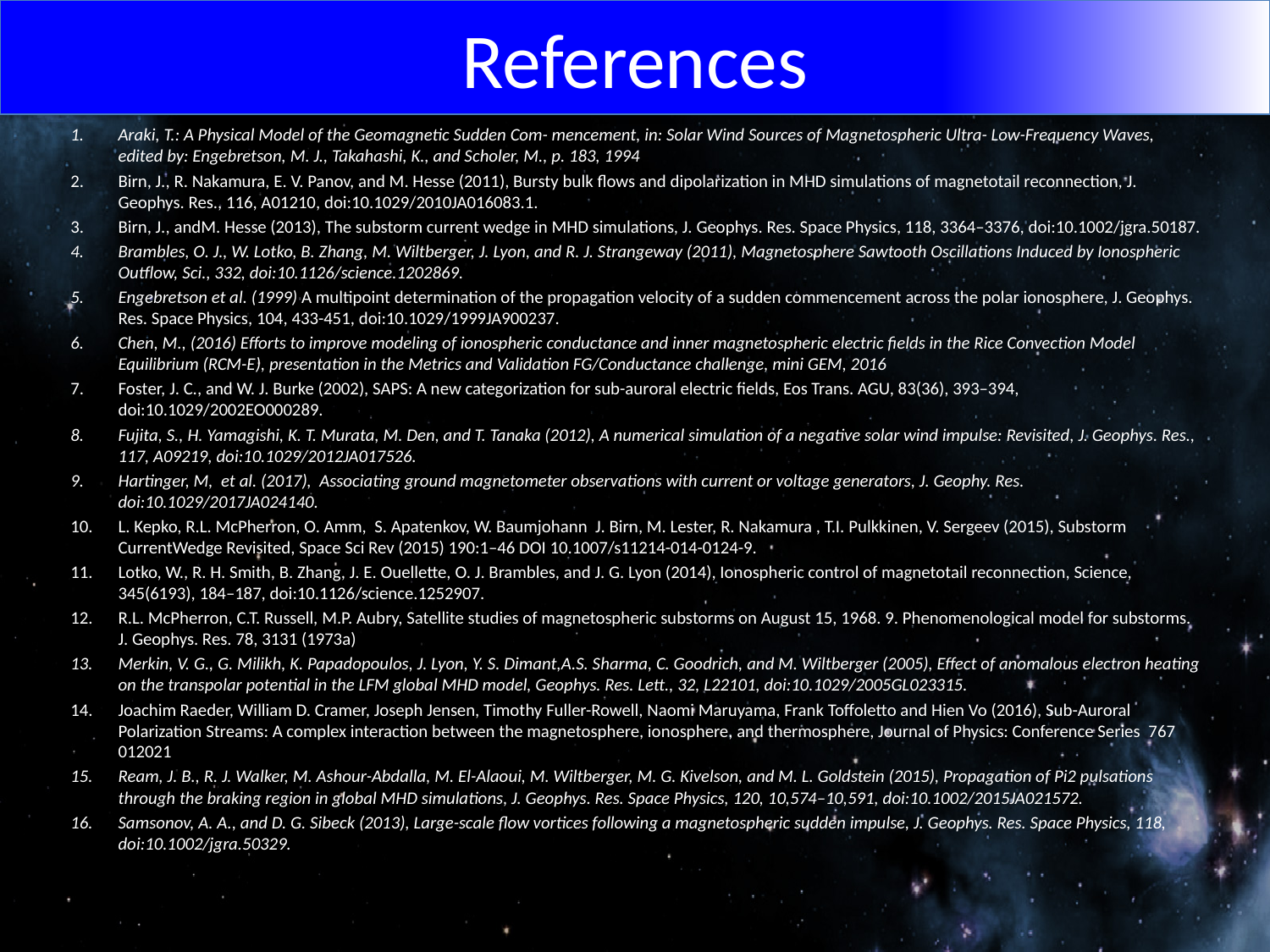

# References
Araki, T.: A Physical Model of the Geomagnetic Sudden Com- mencement, in: Solar Wind Sources of Magnetospheric Ultra- Low-Frequency Waves, edited by: Engebretson, M. J., Takahashi, K., and Scholer, M., p. 183, 1994
Birn, J., R. Nakamura, E. V. Panov, and M. Hesse (2011), Bursty bulk flows and dipolarization in MHD simulations of magnetotail reconnection, J. Geophys. Res., 116, A01210, doi:10.1029/2010JA016083.1.
Birn, J., andM. Hesse (2013), The substorm current wedge in MHD simulations, J. Geophys. Res. Space Physics, 118, 3364–3376, doi:10.1002/jgra.50187.
Brambles, O. J., W. Lotko, B. Zhang, M. Wiltberger, J. Lyon, and R. J. Strangeway (2011), Magnetosphere Sawtooth Oscillations Induced by Ionospheric Outflow, Sci., 332, doi:10.1126/science.1202869.
Engebretson et al. (1999) A multipoint determination of the propagation velocity of a sudden commencement across the polar ionosphere, J. Geophys. Res. Space Physics, 104, 433-451, doi:10.1029/1999JA900237.
Chen, M., (2016) Efforts to improve modeling of ionospheric conductance and inner magnetospheric electric fields in the Rice Convection Model Equilibrium (RCM-E), presentation in the Metrics and Validation FG/Conductance challenge, mini GEM, 2016
Foster, J. C., and W. J. Burke (2002), SAPS: A new categorization for sub-auroral electric fields, Eos Trans. AGU, 83(36), 393–394, doi:10.1029/2002EO000289.
Fujita, S., H. Yamagishi, K. T. Murata, M. Den, and T. Tanaka (2012), A numerical simulation of a negative solar wind impulse: Revisited, J. Geophys. Res., 117, A09219, doi:10.1029/2012JA017526.
Hartinger, M,  et al. (2017),  Associating ground magnetometer observations with current or voltage generators, J. Geophy. Res. doi:10.1029/2017JA024140.
L. Kepko, R.L. McPherron, O. Amm,  S. Apatenkov, W. Baumjohann  J. Birn, M. Lester, R. Nakamura , T.I. Pulkkinen, V. Sergeev (2015), Substorm CurrentWedge Revisited, Space Sci Rev (2015) 190:1–46 DOI 10.1007/s11214-014-0124-9.
Lotko, W., R. H. Smith, B. Zhang, J. E. Ouellette, O. J. Brambles, and J. G. Lyon (2014), Ionospheric control of magnetotail reconnection, Science, 345(6193), 184–187, doi:10.1126/science.1252907.
R.L. McPherron, C.T. Russell, M.P. Aubry, Satellite studies of magnetospheric substorms on August 15, 1968. 9. Phenomenological model for substorms. J. Geophys. Res. 78, 3131 (1973a)
Merkin, V. G., G. Milikh, K. Papadopoulos, J. Lyon, Y. S. Dimant,A.S. Sharma, C. Goodrich, and M. Wiltberger (2005), Effect of anomalous electron heating on the transpolar potential in the LFM global MHD model, Geophys. Res. Lett., 32, L22101, doi:10.1029/2005GL023315.
Joachim Raeder, William D. Cramer, Joseph Jensen, Timothy Fuller-Rowell, Naomi Maruyama, Frank Toffoletto and Hien Vo (2016), Sub-Auroral Polarization Streams: A complex interaction between the magnetosphere, ionosphere, and thermosphere, Journal of Physics: Conference Series  767 012021
Ream, J. B., R. J. Walker, M. Ashour-Abdalla, M. El-Alaoui, M. Wiltberger, M. G. Kivelson, and M. L. Goldstein (2015), Propagation of Pi2 pulsations through the braking region in global MHD simulations, J. Geophys. Res. Space Physics, 120, 10,574–10,591, doi:10.1002/2015JA021572.
Samsonov, A. A., and D. G. Sibeck (2013), Large-scale flow vortices following a magnetospheric sudden impulse, J. Geophys. Res. Space Physics, 118, doi:10.1002/jgra.50329.